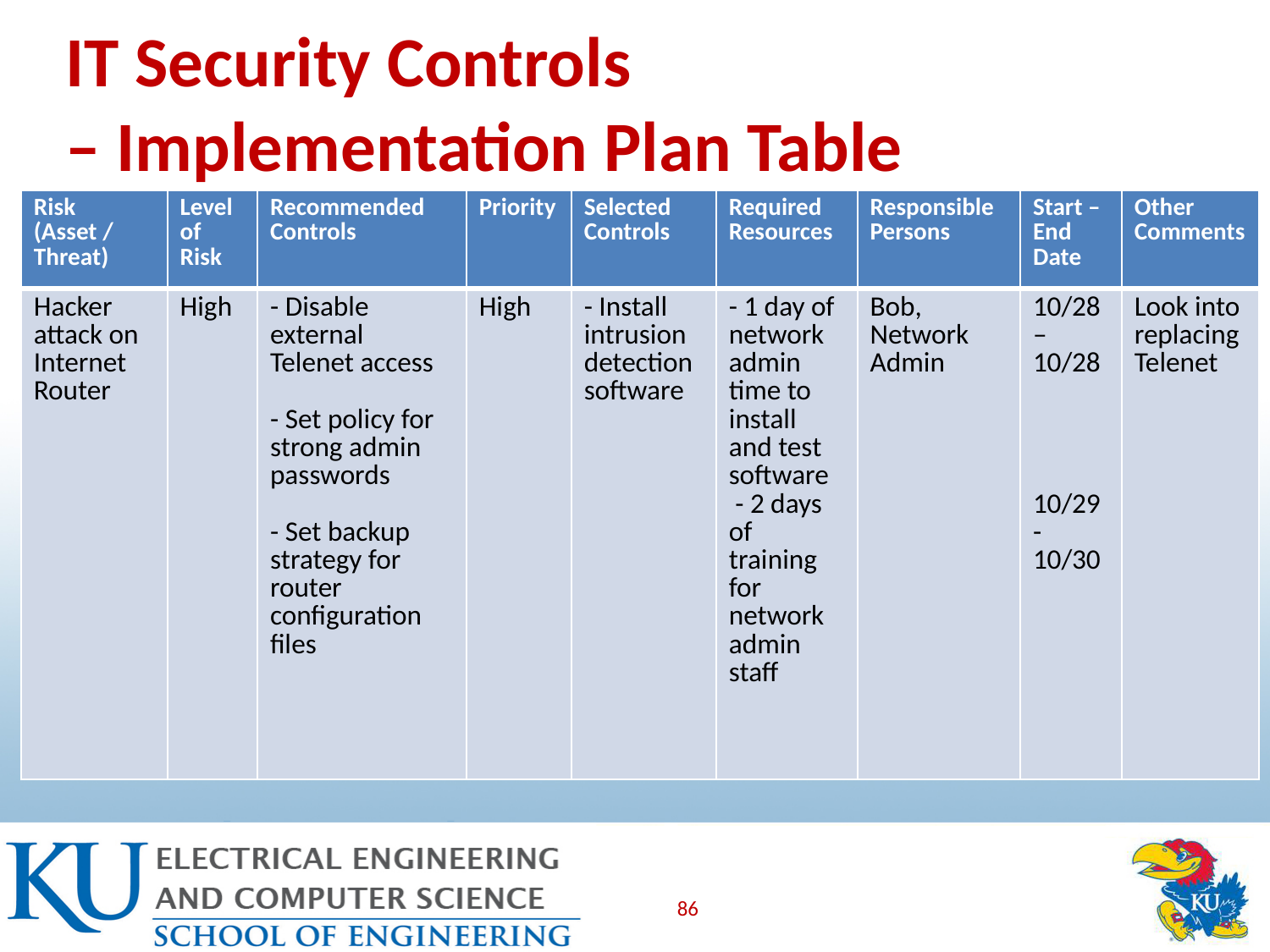

# IT Security Controls – Implementation Plan Table
| Risk (Asset / Threat) | Level of Risk | Recommended Controls | Priority | Selected Controls | Required Resources | Responsible Persons | Start – End Date | Other Comments |
| --- | --- | --- | --- | --- | --- | --- | --- | --- |
| Hacker attack on Internet Router | High | - Disable external Telenet access - Set policy for strong admin passwords - Set backup strategy for router configuration files | High | - Install intrusion detection software | - 1 day of network admin time to install and test software - 2 days of training for network admin staff | Bob, Network Admin | 10/28 – 10/28 10/29- 10/30 | Look into replacing Telenet |
86